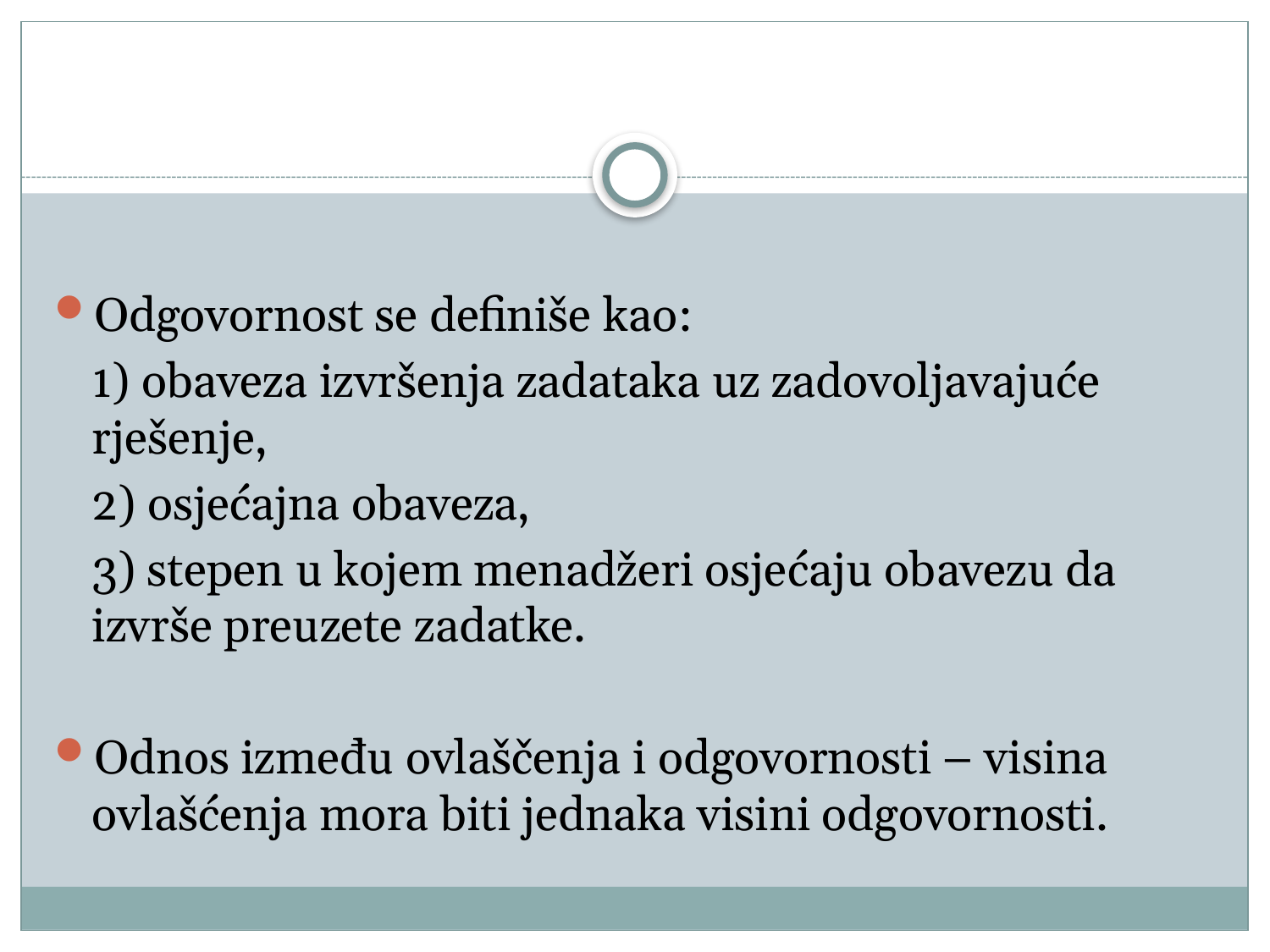

#

Odgovornost se definiše kao:
	1) obaveza izvršenja zadataka uz zadovoljavajuće rješenje,
	2) osjećajna obaveza,
	3) stepen u kojem menadžeri osjećaju obavezu da izvrše preuzete zadatke.

Odnos između ovlaščenja i odgovornosti – visina ovlašćenja mora biti jednaka visini odgovornosti.